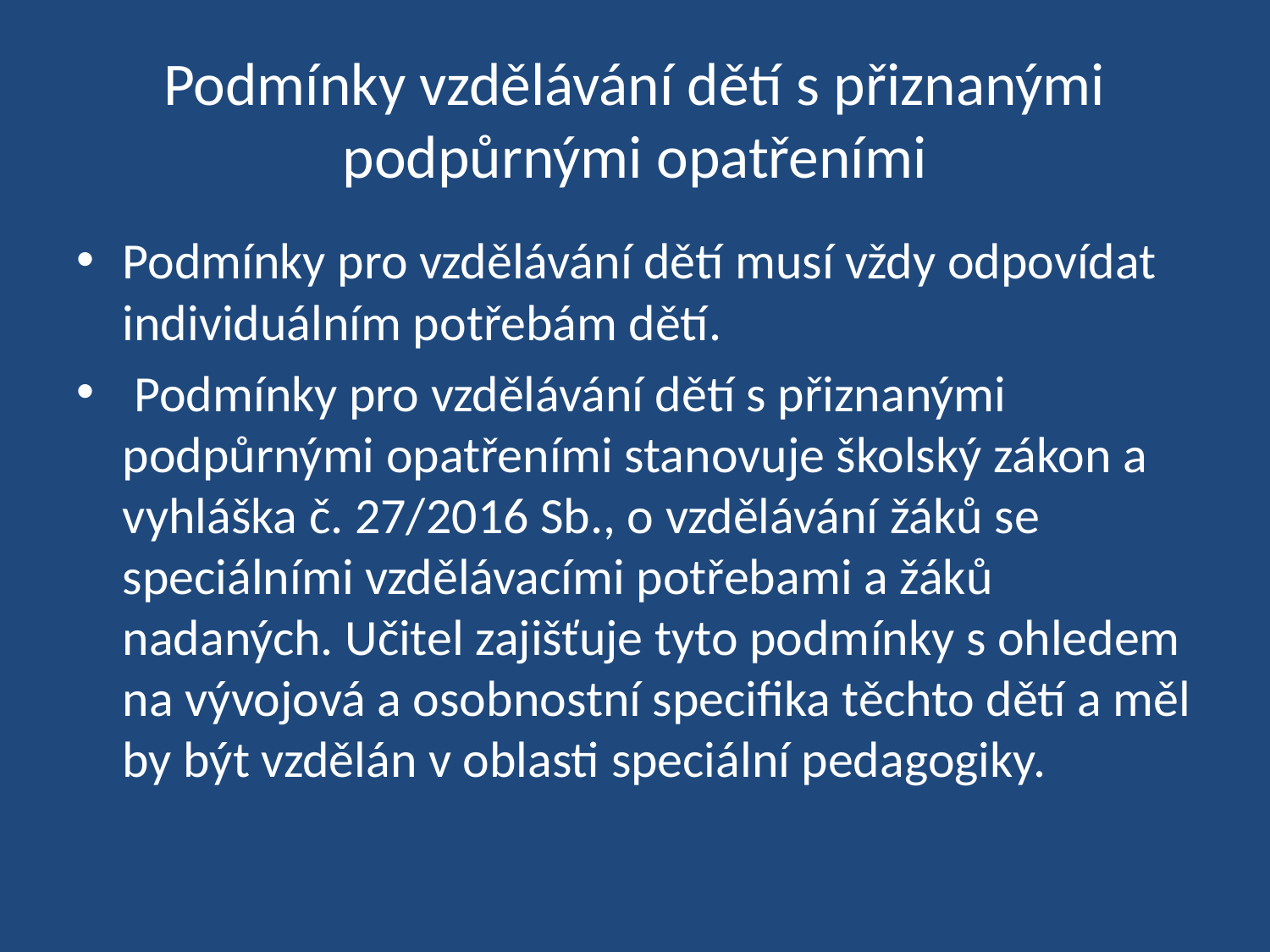

# Podmínky vzdělávání dětí s přiznanými podpůrnými opatřeními
Podmínky pro vzdělávání dětí musí vždy odpovídat individuálním potřebám dětí.
 Podmínky pro vzdělávání dětí s přiznanými podpůrnými opatřeními stanovuje školský zákon a vyhláška č. 27/2016 Sb., o vzdělávání žáků se speciálními vzdělávacími potřebami a žáků nadaných. Učitel zajišťuje tyto podmínky s ohledem na vývojová a osobnostní specifika těchto dětí a měl by být vzdělán v oblasti speciální pedagogiky.